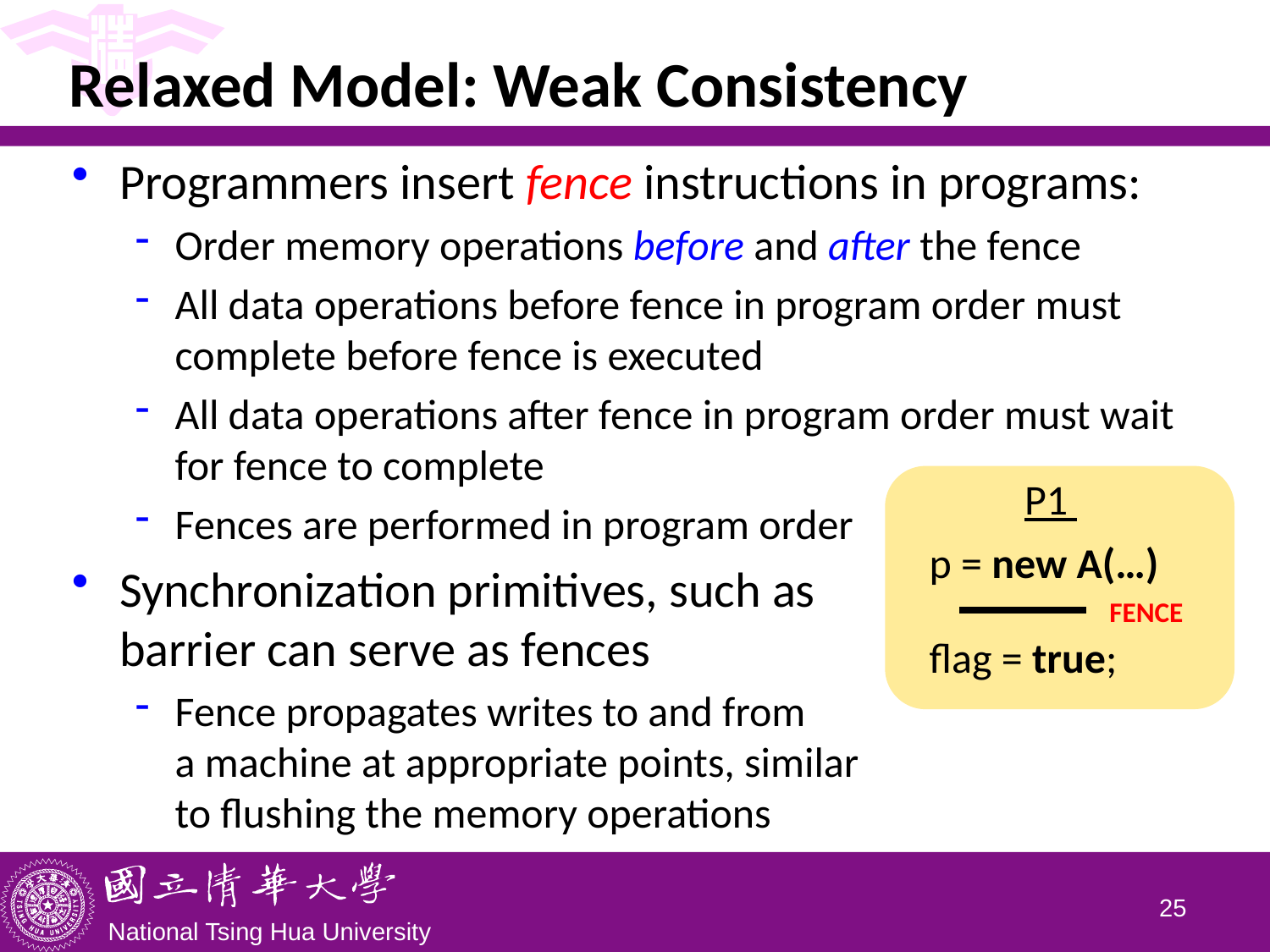

# Relaxed Model: Weak Consistency
Programmers insert fence instructions in programs:
Order memory operations before and after the fence
All data operations before fence in program order must complete before fence is executed
All data operations after fence in program order must wait for fence to complete
Fences are performed in program order
Synchronization primitives, such as
barrier can serve as fences
Fence propagates writes to and from
a machine at appropriate points, similar
to flushing the memory operations

P1
p = new A(…)
FENCE
flag = true;
25